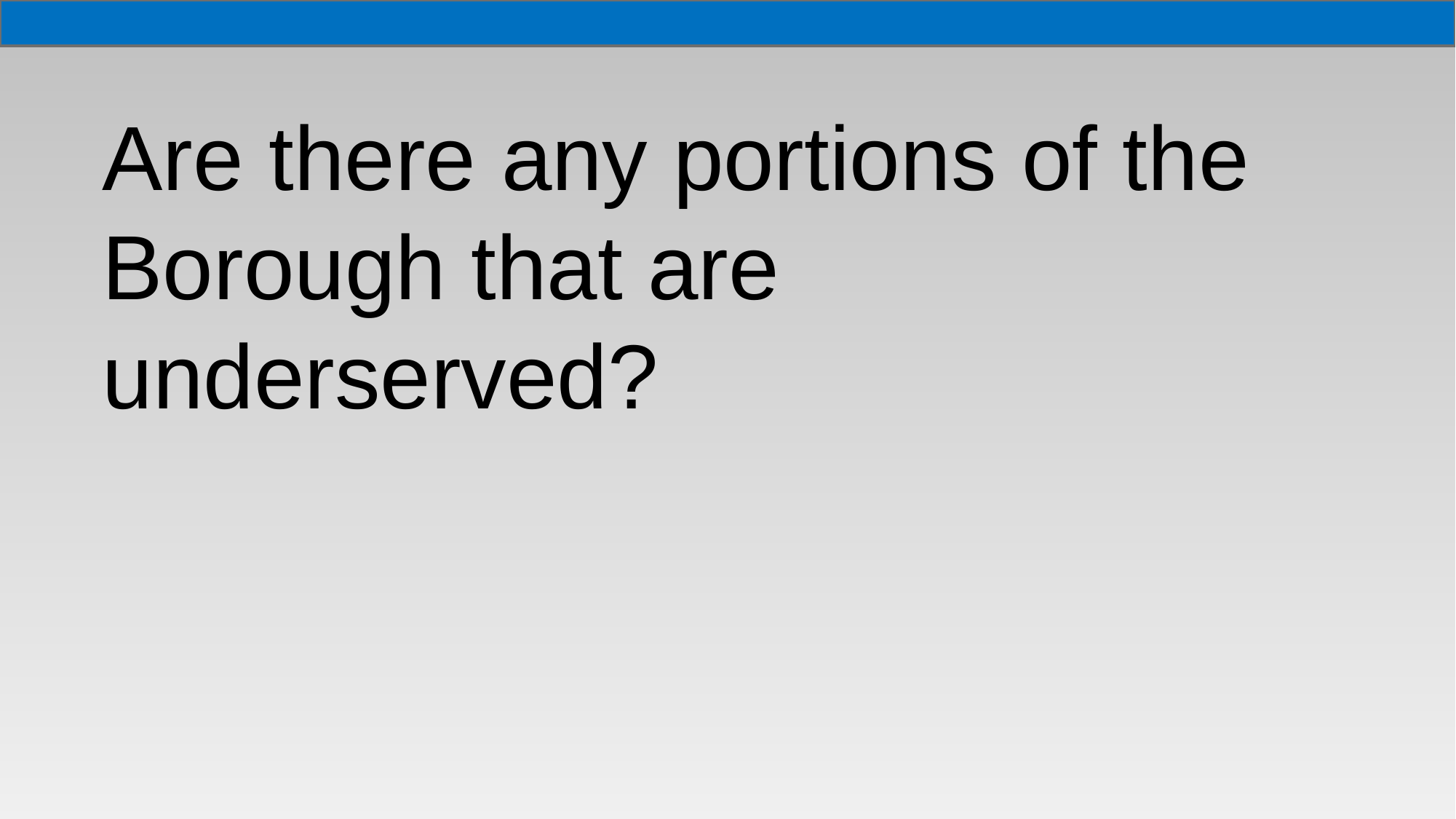

Are there any portions of the Borough that are underserved?